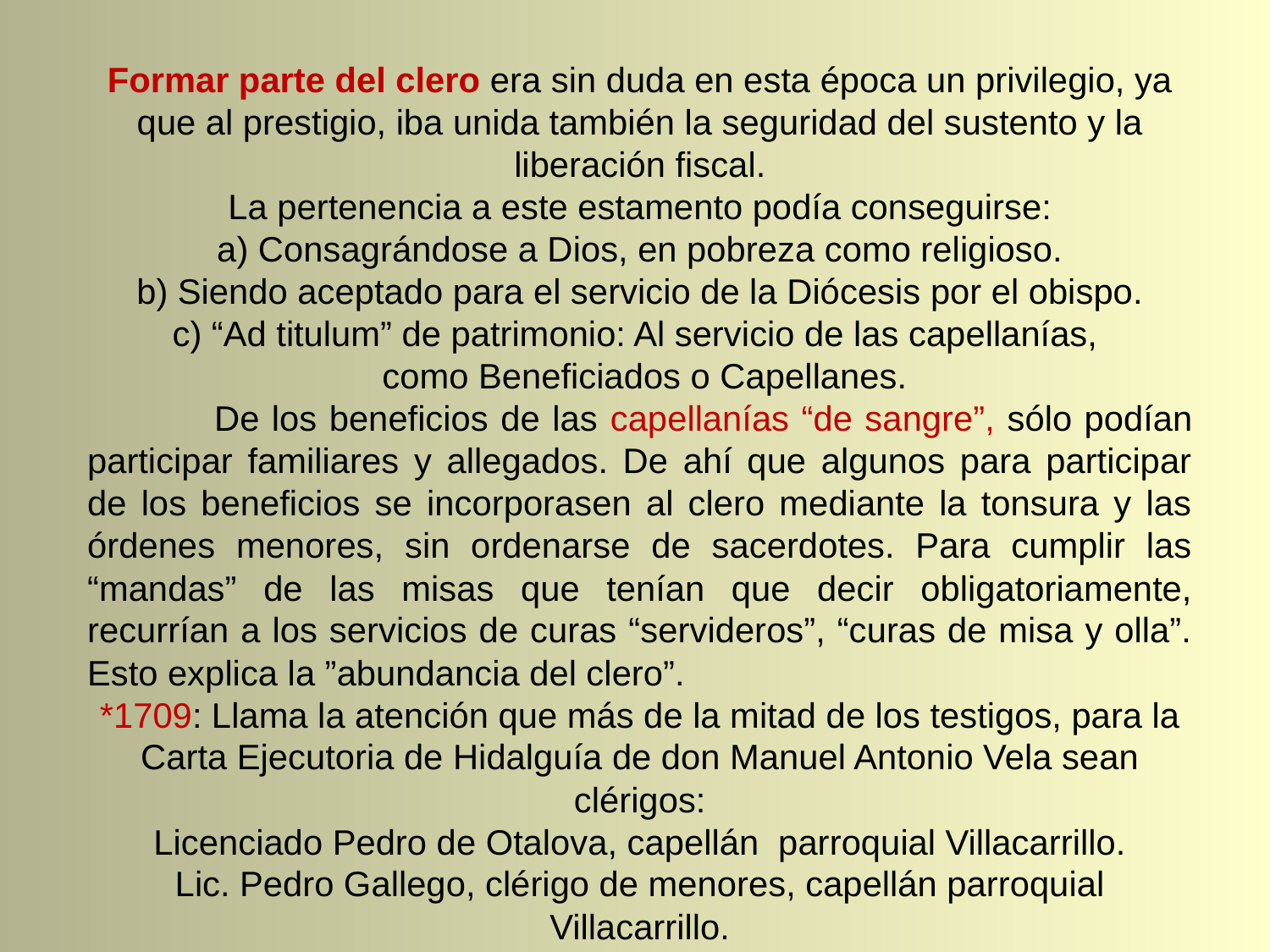

Formar parte del clero era sin duda en esta época un privilegio, ya que al prestigio, iba unida también la seguridad del sustento y la liberación fiscal.
La pertenencia a este estamento podía conseguirse:
a) Consagrándose a Dios, en pobreza como religioso.
b) Siendo aceptado para el servicio de la Diócesis por el obispo.
c) “Ad titulum” de patrimonio: Al servicio de las capellanías,
 como Beneficiados o Capellanes.
	De los beneficios de las capellanías “de sangre”, sólo podían participar familiares y allegados. De ahí que algunos para participar de los beneficios se incorporasen al clero mediante la tonsura y las órdenes menores, sin ordenarse de sacerdotes. Para cumplir las “mandas” de las misas que tenían que decir obligatoriamente, recurrían a los servicios de curas “servideros”, “curas de misa y olla”. Esto explica la ”abundancia del clero”.
*1709: Llama la atención que más de la mitad de los testigos, para la Carta Ejecutoria de Hidalguía de don Manuel Antonio Vela sean clérigos:
Licenciado Pedro de Otalova, capellán  parroquial Villacarrillo.
Lic. Pedro Gallego, clérigo de menores, capellán parroquial Villacarrillo.
Licenciado Juan García de la Torre, capellán parroquial Villacarrillo.
Miguel P. Guzmán, noble de 51 años, clérigo de menores de Úbeda.
Lic. Pedro Alarcos, presbítero, Comisario de la Inquisición de Córdoba.